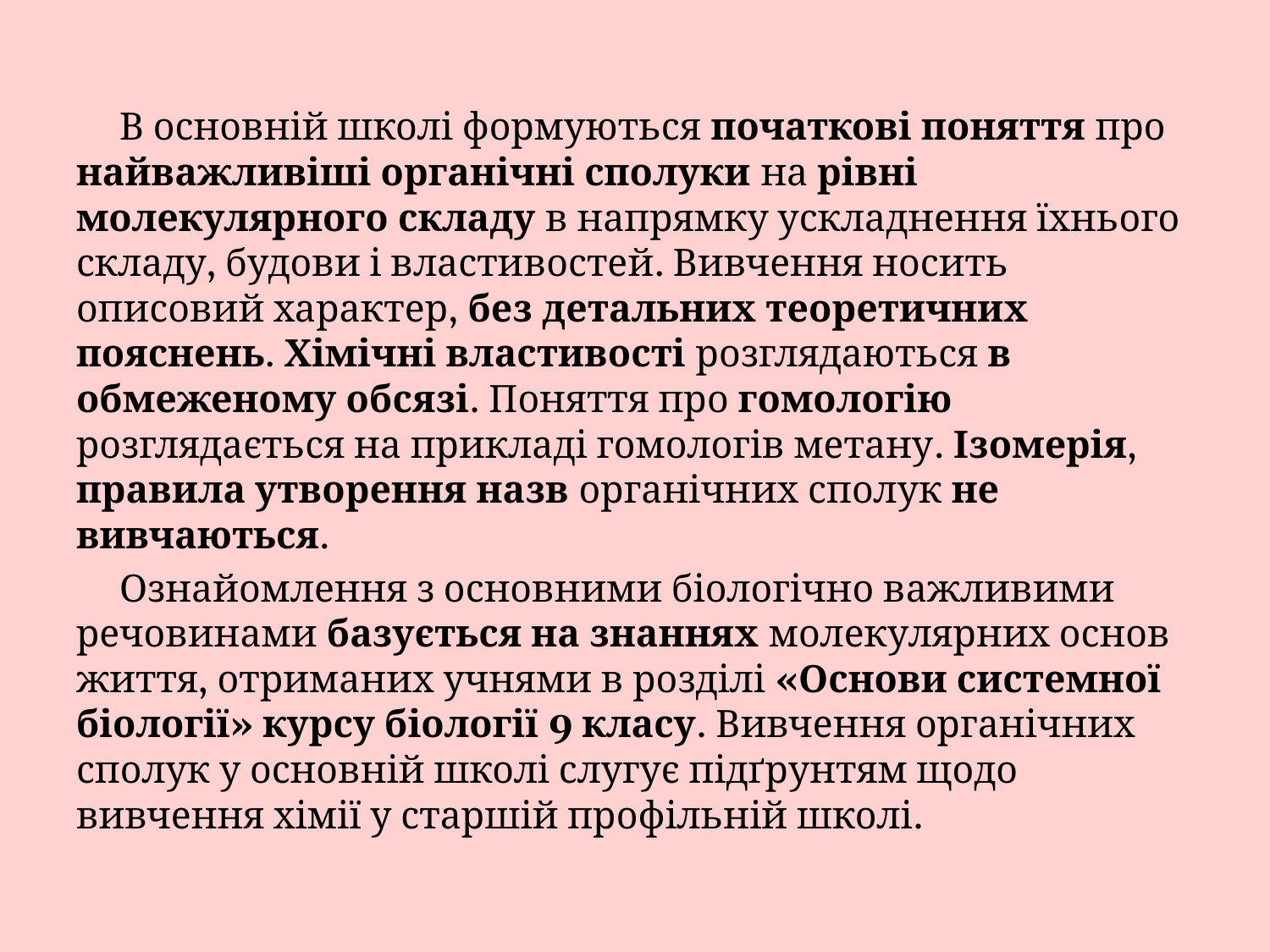

В основній школі формуються початкові поняття про найважливіші органічні сполуки на рівні молекулярного складу в напрямку ускладнення їхнього складу, будови і властивостей. Вивчення носить описовий характер, без детальних теоретичних пояснень. Хімічні властивості розглядаються в обмеженому обсязі. Поняття про гомологію розглядається на прикладі гомологів метану. Ізомерія, правила утворення назв органічних сполук не вивчаються.
Ознайомлення з основними біологічно важливими речовинами базується на знаннях молекулярних основ життя, отриманих учнями в розділі «Основи системної біології» курсу біології 9 класу. Вивчення органічних сполук у основній школі слугує підґрунтям щодо вивчення хімії у старшій профільній школі.